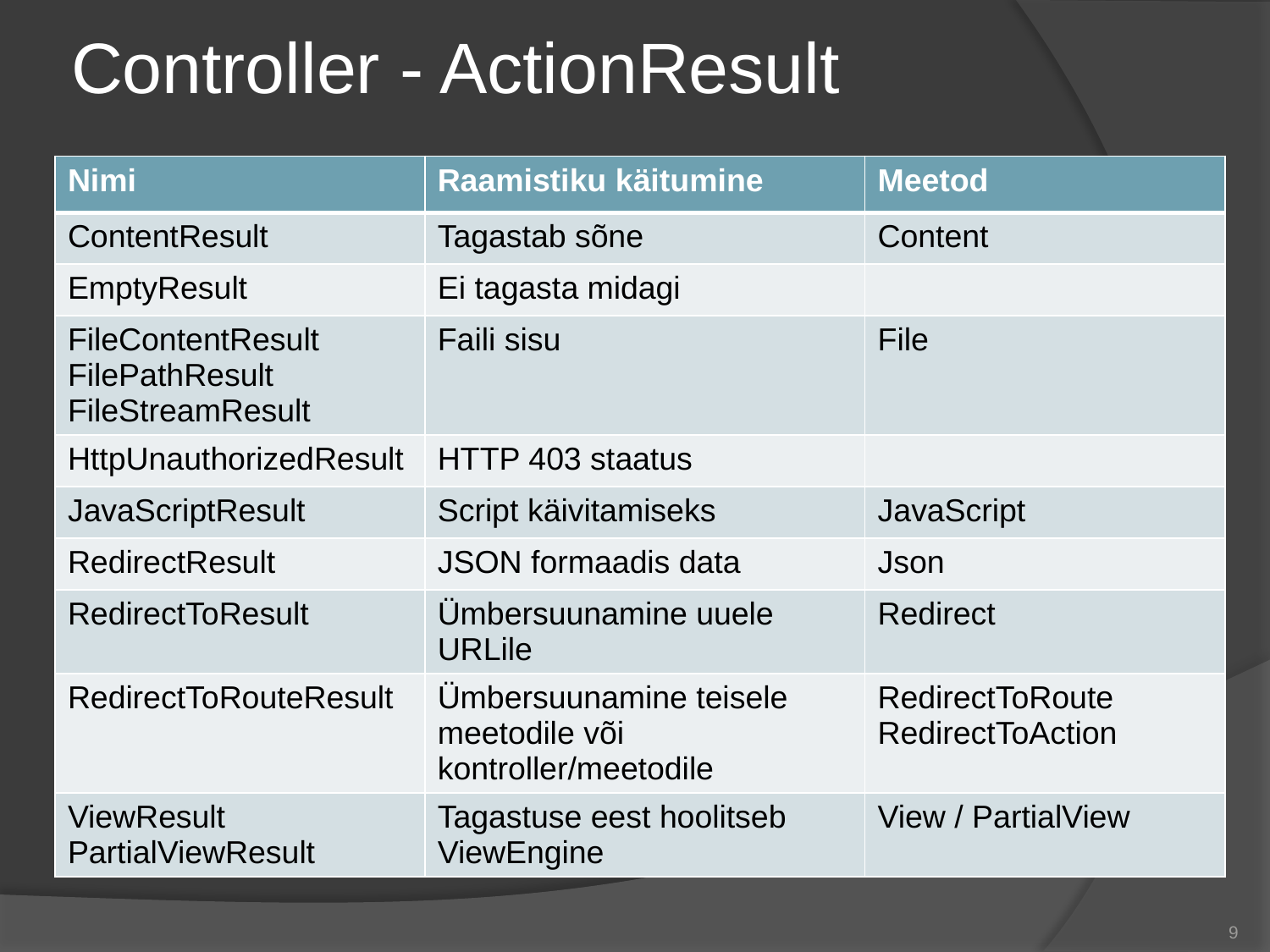

# Controller - ActionResult
| Nimi | Raamistiku käitumine | Meetod |
| --- | --- | --- |
| ContentResult | Tagastab sõne | Content |
| EmptyResult | Ei tagasta midagi |  |
| FileContentResult FilePathResult FileStreamResult | Faili sisu | File |
| HttpUnauthorizedResult | HTTP 403 staatus |  |
| JavaScriptResult | Script käivitamiseks | JavaScript |
| RedirectResult | JSON formaadis data | Json |
| RedirectToResult | Ümbersuunamine uuele URLile | Redirect |
| RedirectToRouteResult | Ümbersuunamine teisele meetodile või kontroller/meetodile | RedirectToRoute RedirectToAction |
| ViewResult PartialViewResult | Tagastuse eest hoolitseb ViewEngine | View / PartialView |
9